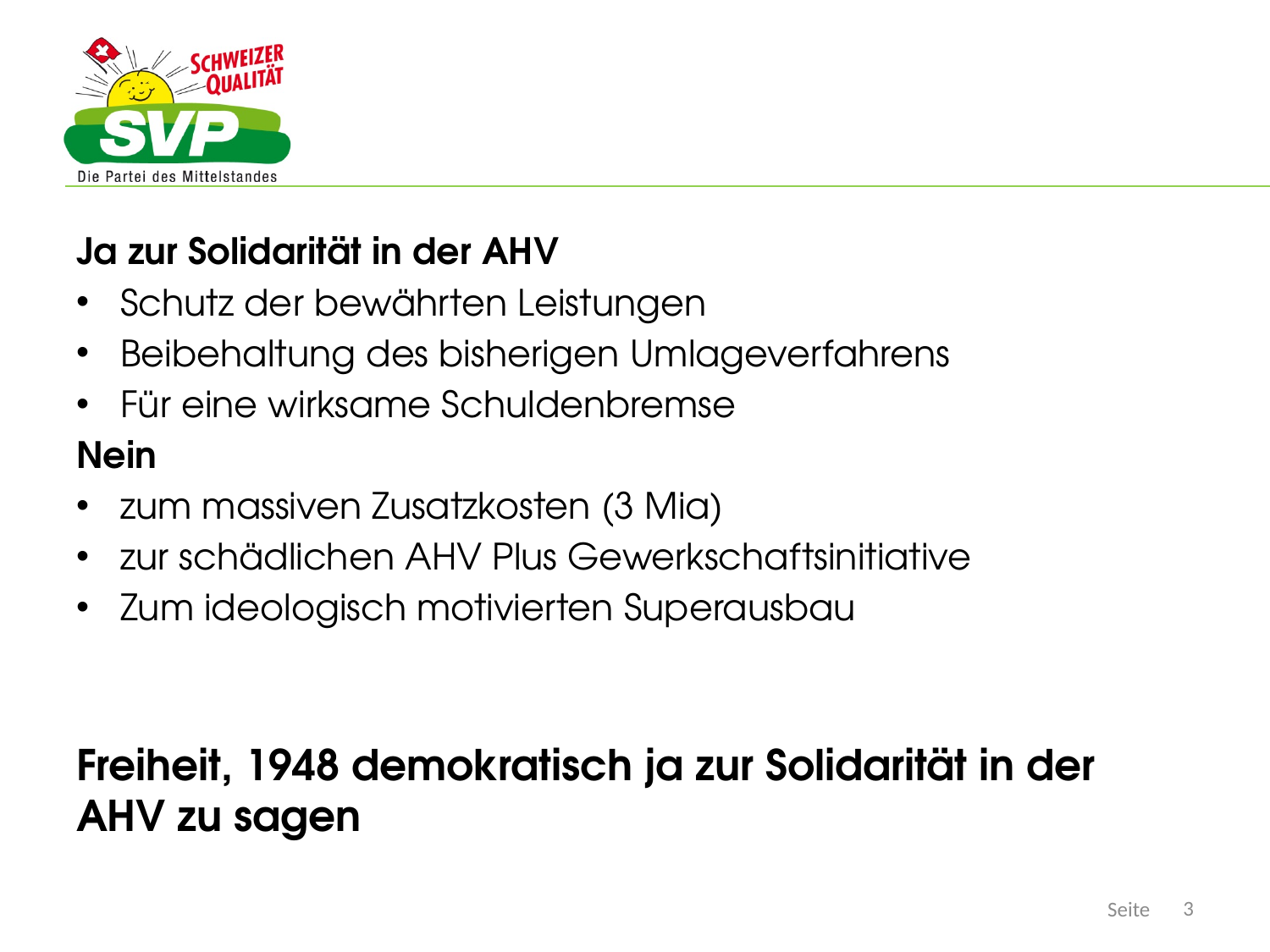

#
Ja zur Solidarität in der AHV
Schutz der bewährten Leistungen
Beibehaltung des bisherigen Umlageverfahrens
Für eine wirksame Schuldenbremse
Nein
zum massiven Zusatzkosten (3 Mia)
zur schädlichen AHV Plus Gewerkschaftsinitiative
Zum ideologisch motivierten Superausbau

Freiheit, 1948 demokratisch ja zur Solidarität in der AHV zu sagen

3